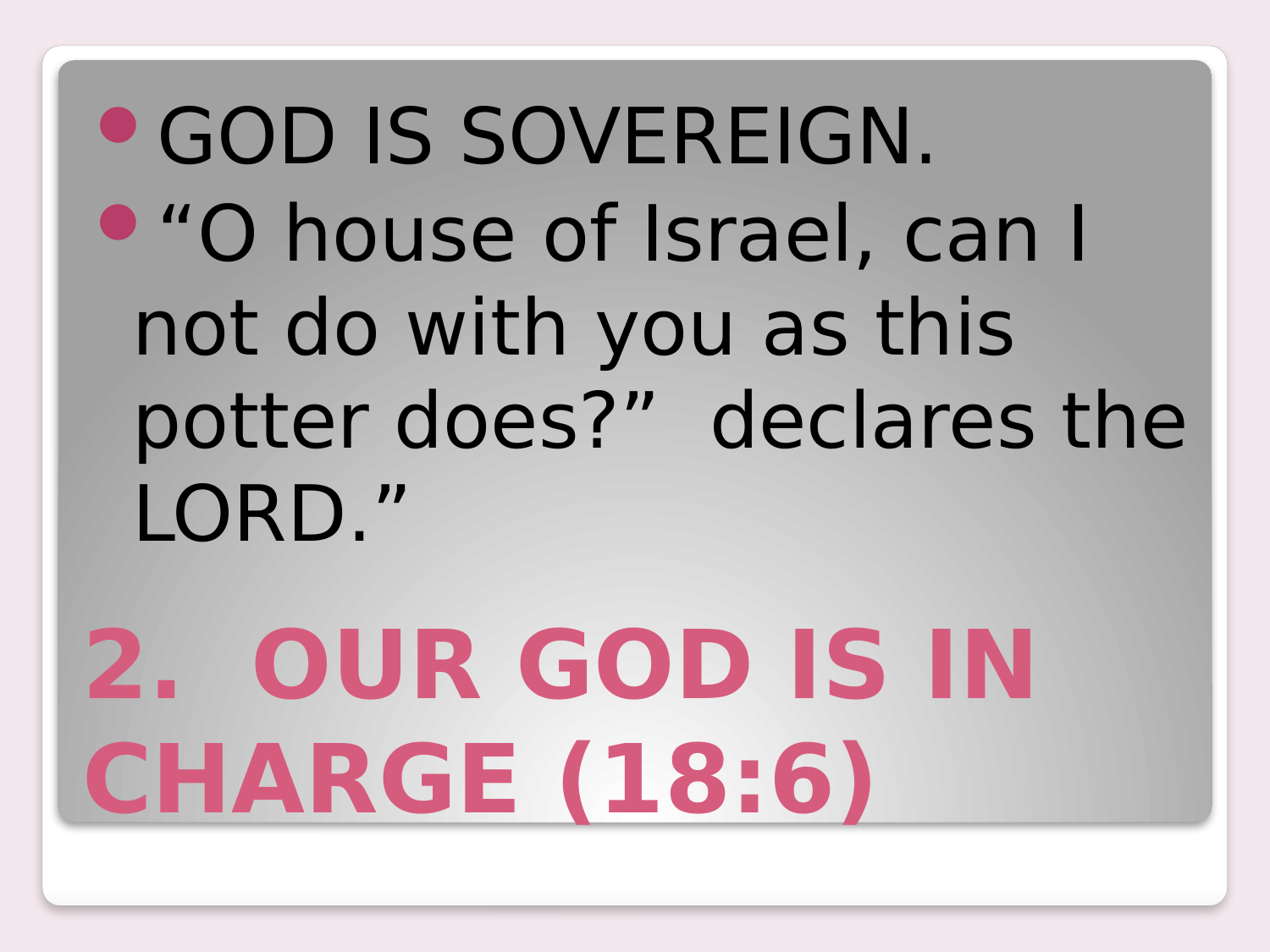

GOD IS SOVEREIGN.
“O house of Israel, can I not do with you as this potter does?”  declares the LORD.”
# 2.  OUR GOD IS IN CHARGE (18:6)